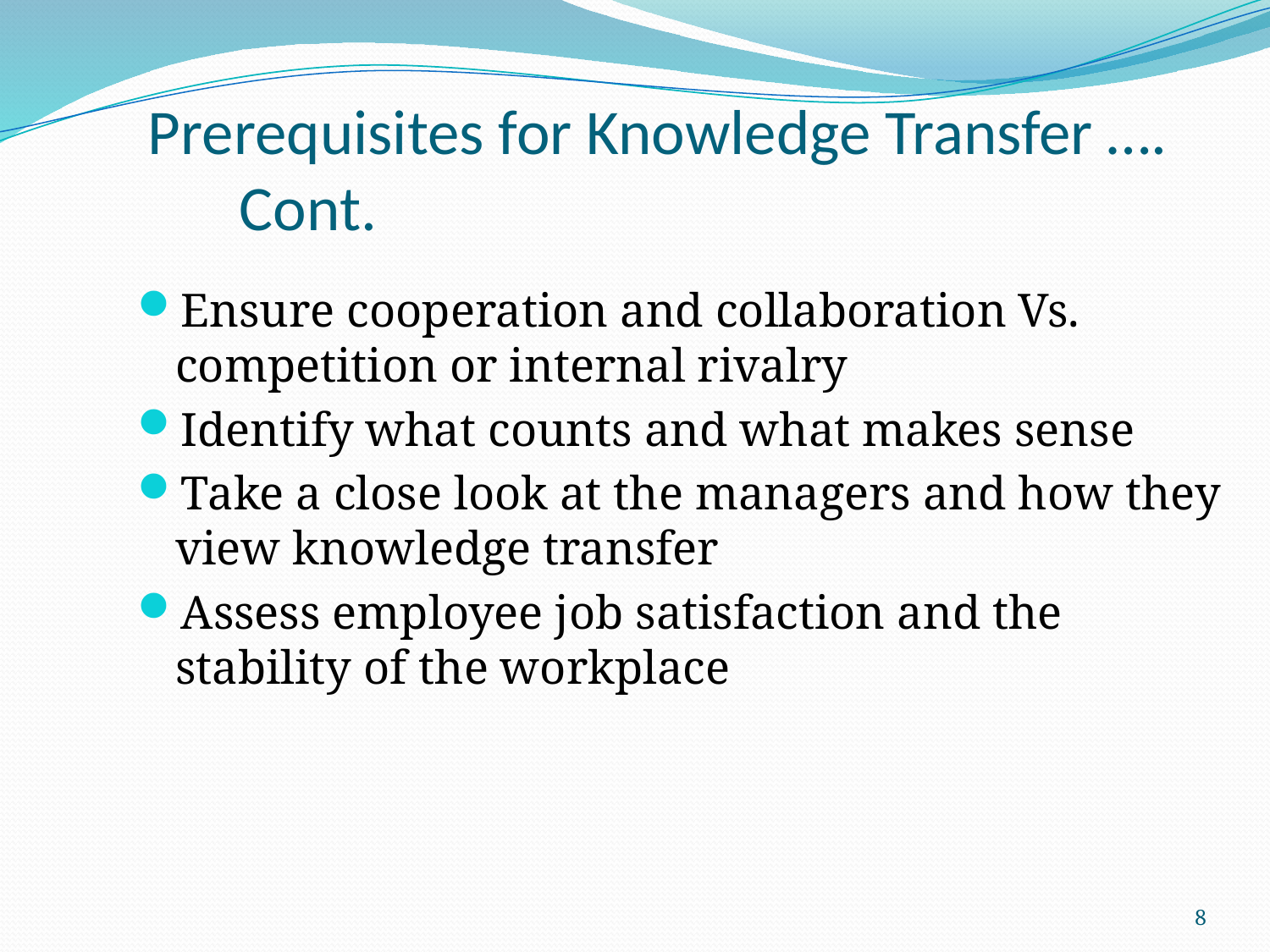

# Prerequisites for Knowledge Transfer …. 	Cont.
Ensure cooperation and collaboration Vs. competition or internal rivalry
Identify what counts and what makes sense
Take a close look at the managers and how they view knowledge transfer
Assess employee job satisfaction and the stability of the workplace
8